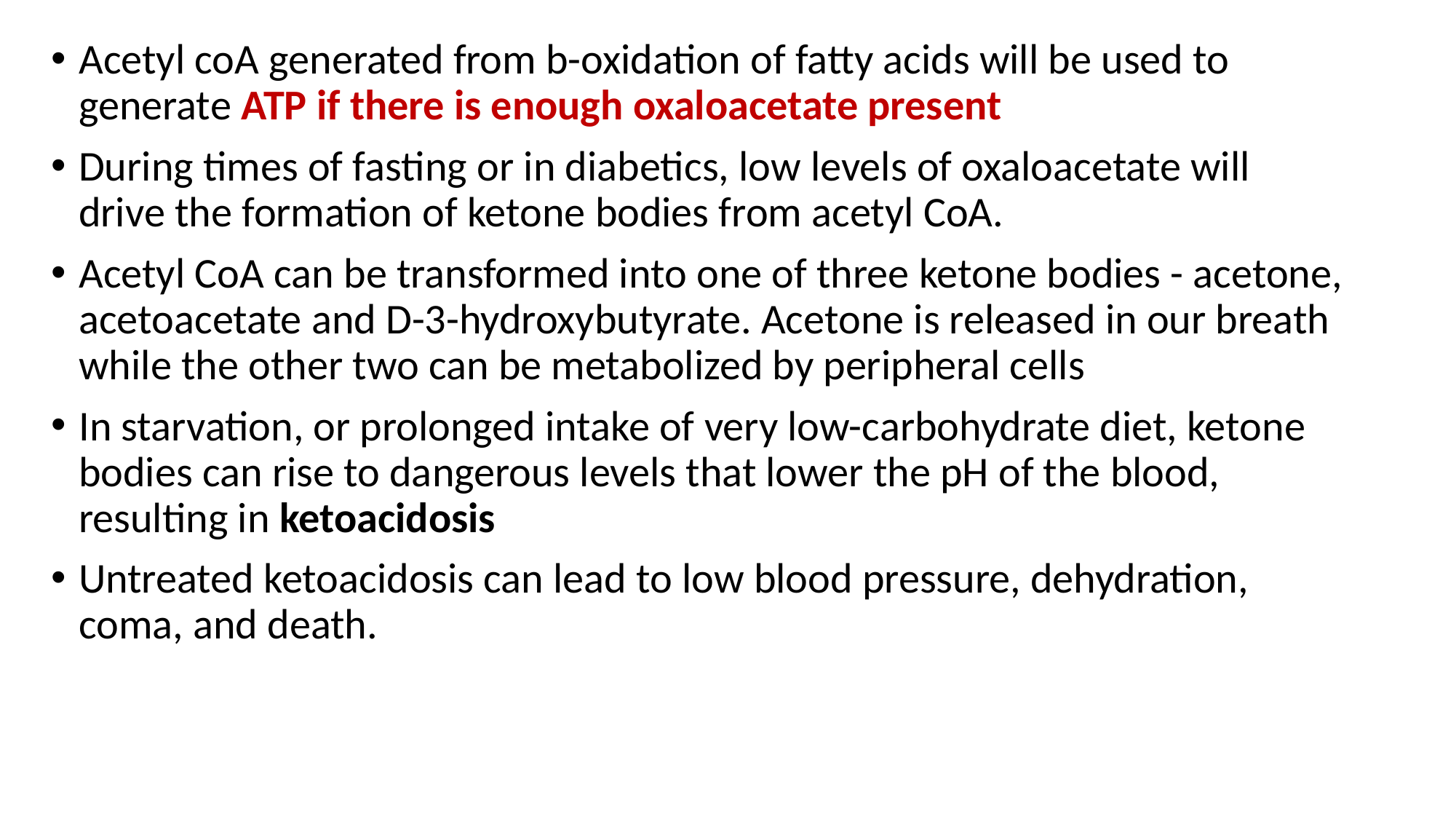

Acetyl coA generated from b-oxidation of fatty acids will be used to generate ATP if there is enough oxaloacetate present
During times of fasting or in diabetics, low levels of oxaloacetate will drive the formation of ketone bodies from acetyl CoA.
Acetyl CoA can be transformed into one of three ketone bodies - acetone, acetoacetate and D-3-hydroxybutyrate. Acetone is released in our breath while the other two can be metabolized by peripheral cells
In starvation, or prolonged intake of very low-carbohydrate diet, ketone bodies can rise to dangerous levels that lower the pH of the blood, resulting in ketoacidosis
Untreated ketoacidosis can lead to low blood pressure, dehydration, coma, and death.